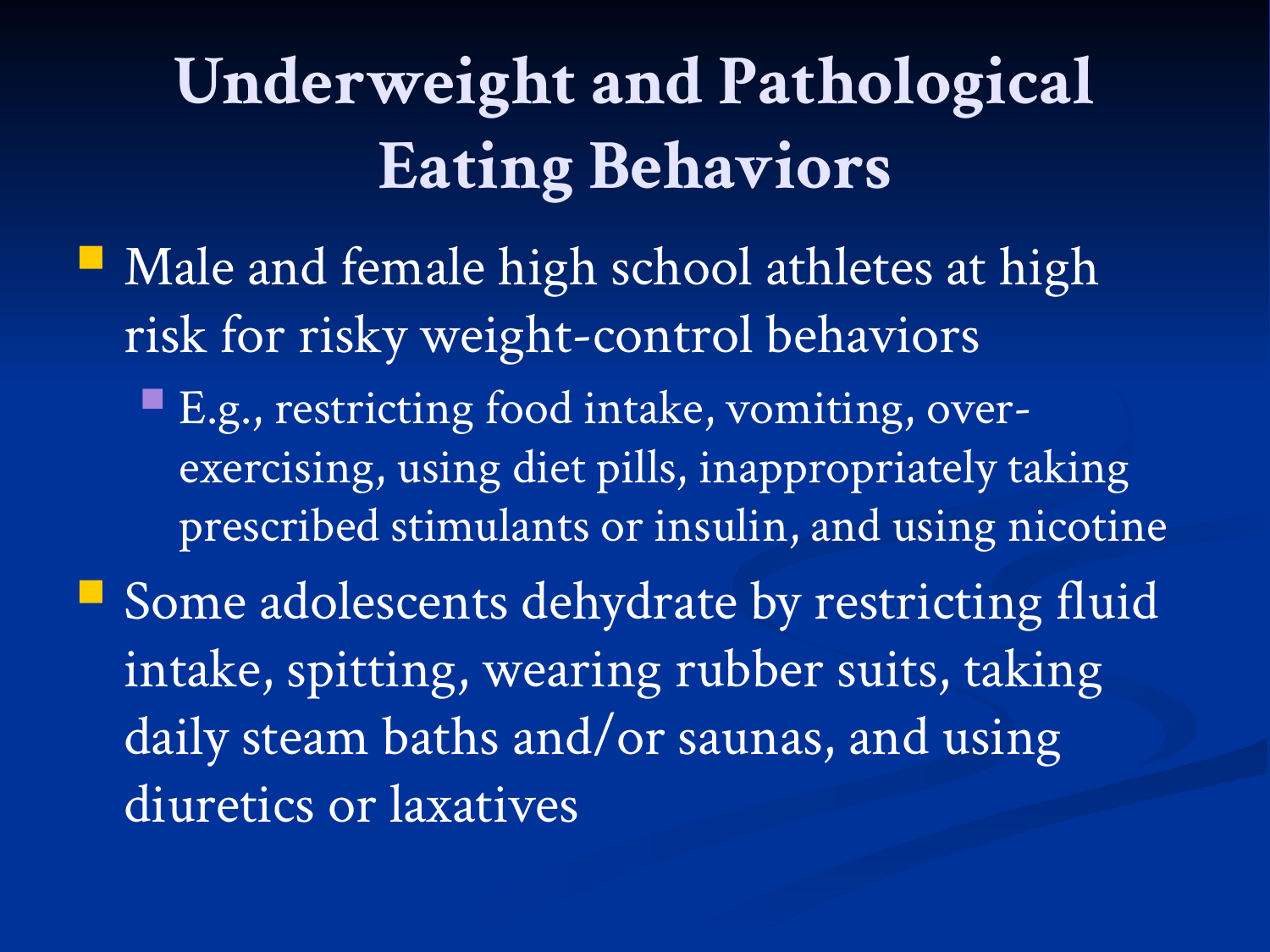

# Underweight and Pathological Eating Behaviors
Male and female high school athletes at high risk for risky weight-control behaviors
E.g., restricting food intake, vomiting, over-exercising, using diet pills, inappropriately taking prescribed stimulants or insulin, and using nicotine
Some adolescents dehydrate by restricting fluid intake, spitting, wearing rubber suits, taking daily steam baths and/or saunas, and using diuretics or laxatives